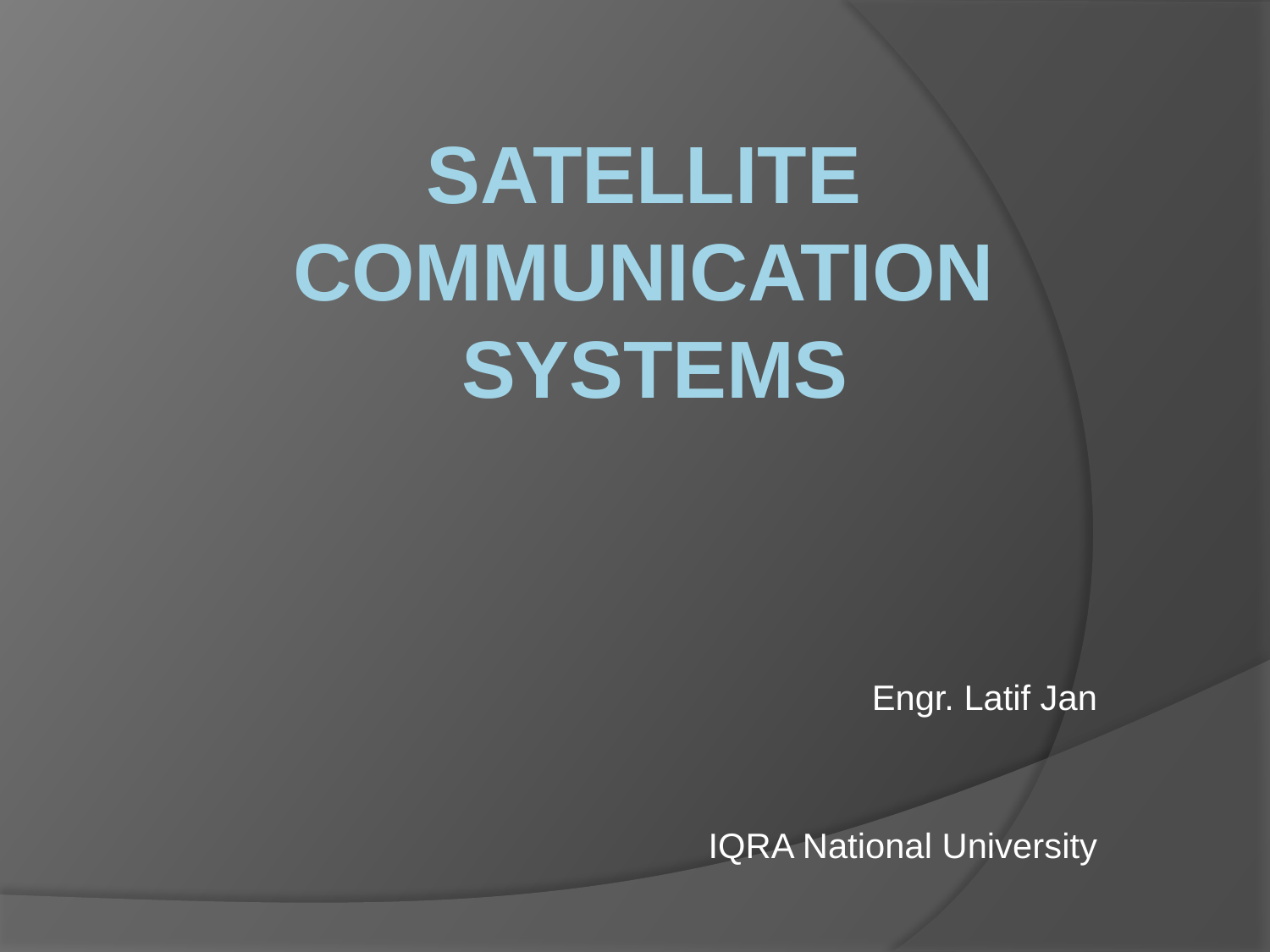

# Satellite Communication Systems

Engr. Latif Jan

IQRA National University